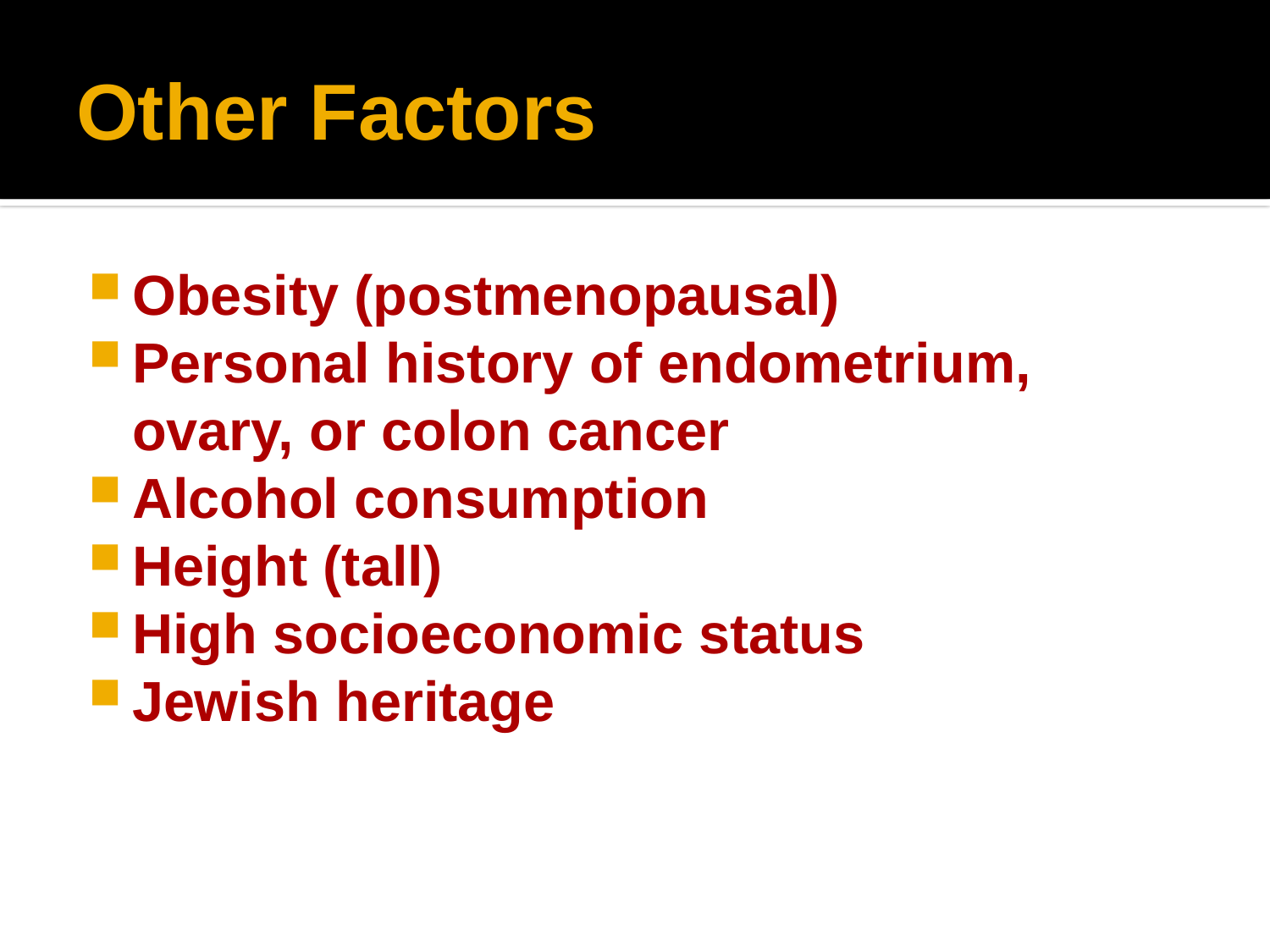

# Other Factors
Obesity (postmenopausal)
Personal history of endometrium, ovary, or colon cancer
Alcohol consumption
Height (tall)
High socioeconomic status
Jewish heritage